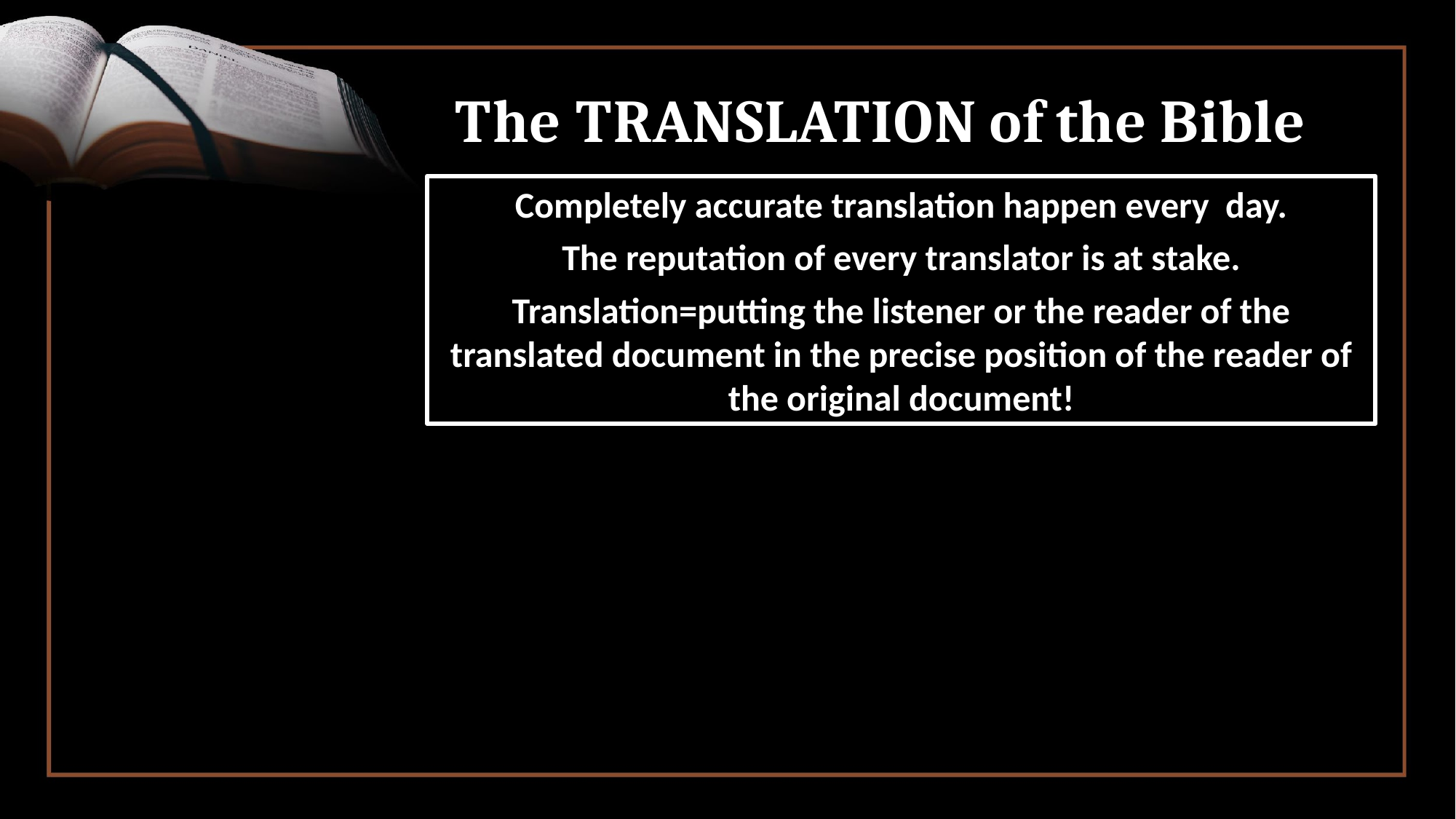

# The TRANSLATION of the Bible
Completely accurate translation happen every  day.
The reputation of every translator is at stake.
Translation=putting the listener or the reader of the translated document in the precise position of the reader of the original document!